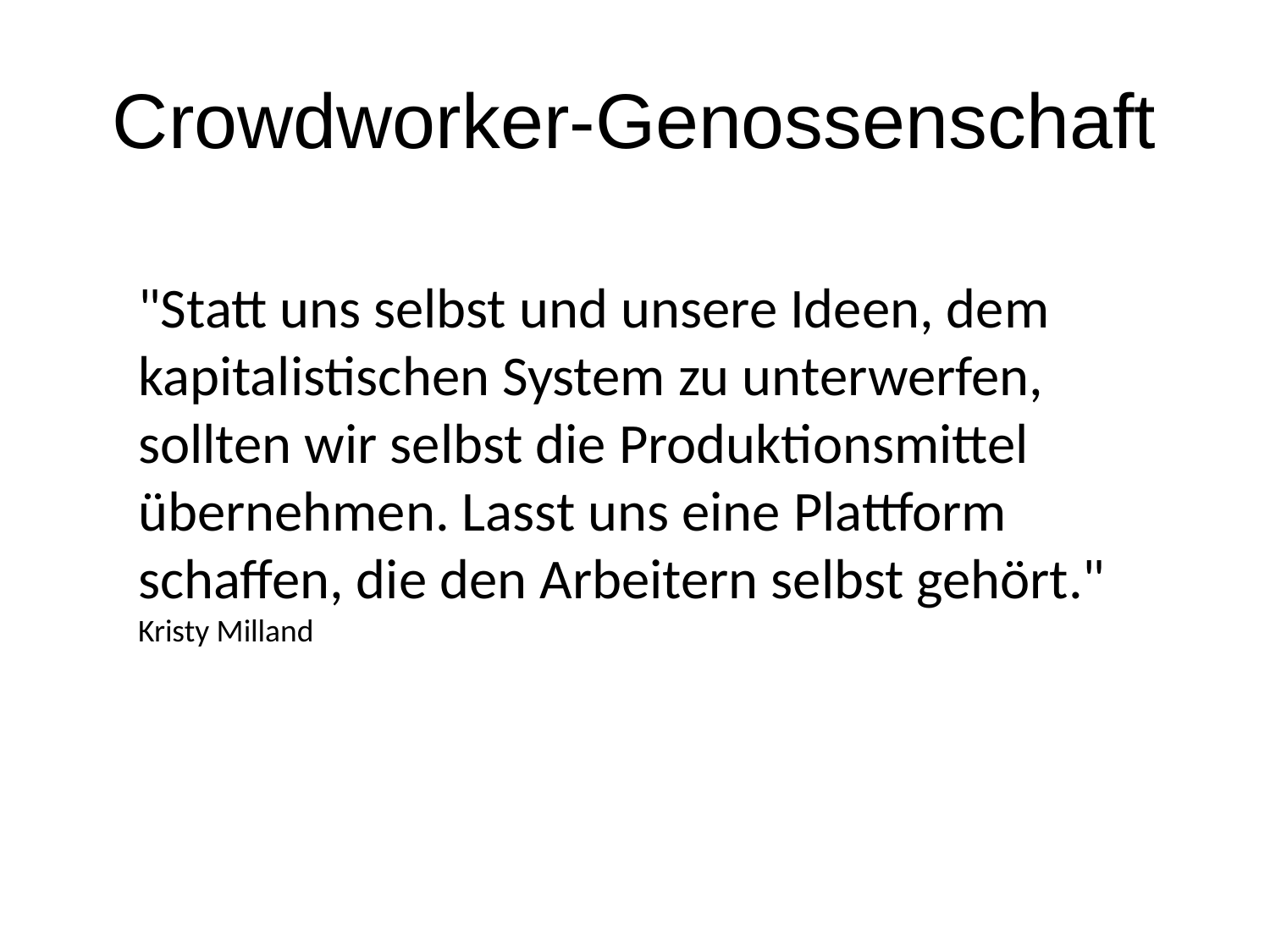

# Crowdworker-Genossenschaft
"Statt uns selbst und unsere Ideen, dem kapitalistischen System zu unterwerfen, sollten wir selbst die Produktionsmittel übernehmen. Lasst uns eine Plattform schaffen, die den Arbeitern selbst gehört." Kristy Milland